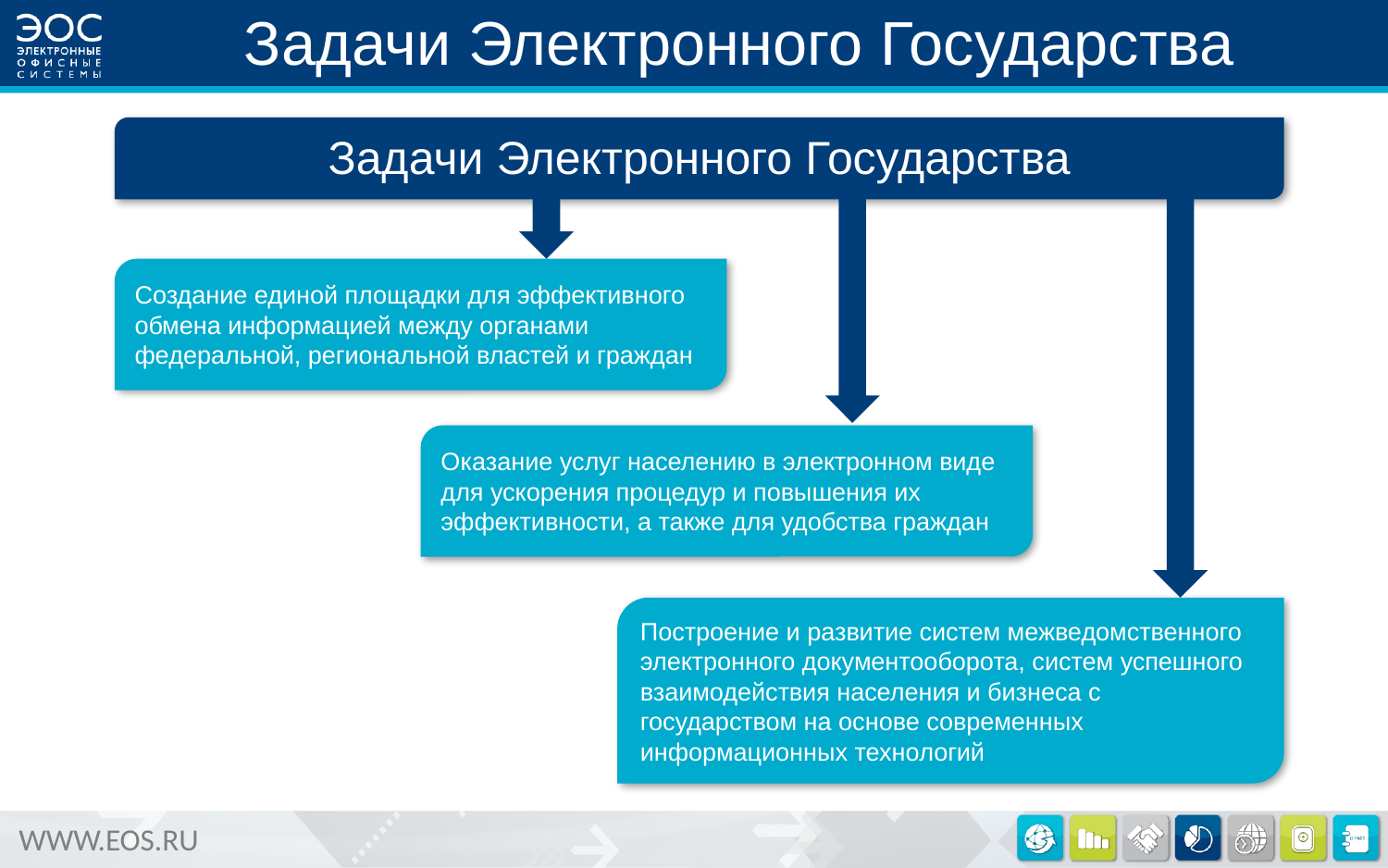

# Задачи Электронного Государства
Задачи Электронного Государства

Создание единой площадки для эффективного обмена информацией между органами федеральной, региональной властей и граждан
Оказание услуг населению в электронном виде для ускорения процедур и повышения их эффективности, а также для удобства граждан
Построение и развитие систем межведомственного электронного документооборота, систем успешного взаимодействия населения и бизнеса с государством на основе современных информационных технологий